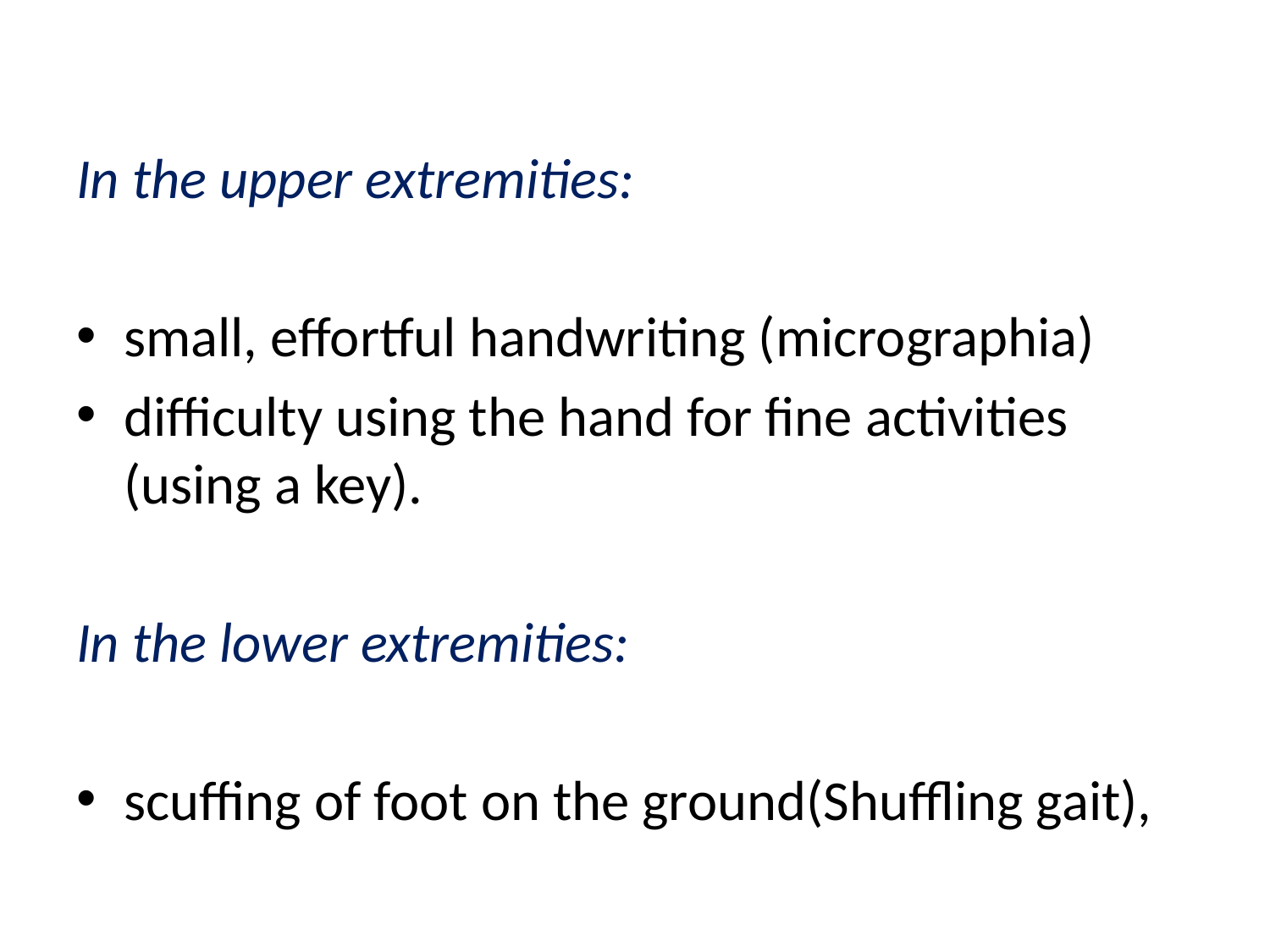

In the upper extremities:

small, effortful handwriting (micrographia)
difficulty using the hand for fine activities (using a key).

In the lower extremities:

scuffing of foot on the ground(Shuffling gait),